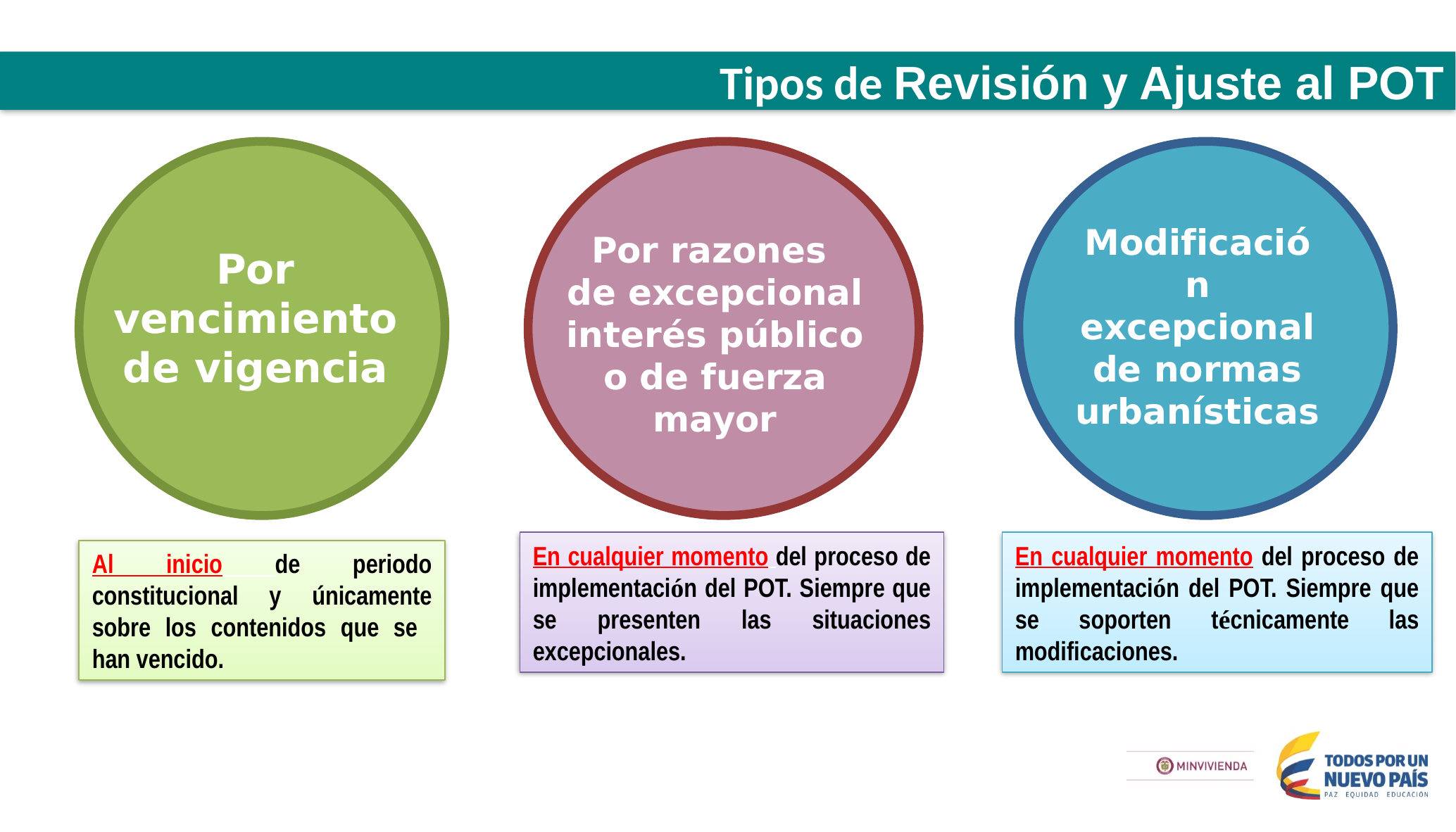

Tipos de Revisión y Ajuste al POT

Por razones
de excepcional interés público o de fuerza mayor
Modificación excepcional de normas urbanísticas
Por vencimiento de vigencia
En cualquier momento del proceso de implementación del POT. Siempre que se presenten las situaciones excepcionales.
En cualquier momento del proceso de implementación del POT. Siempre que se soporten técnicamente las modificaciones.
Al inicio de periodo constitucional y únicamente sobre los contenidos que se  han vencido.